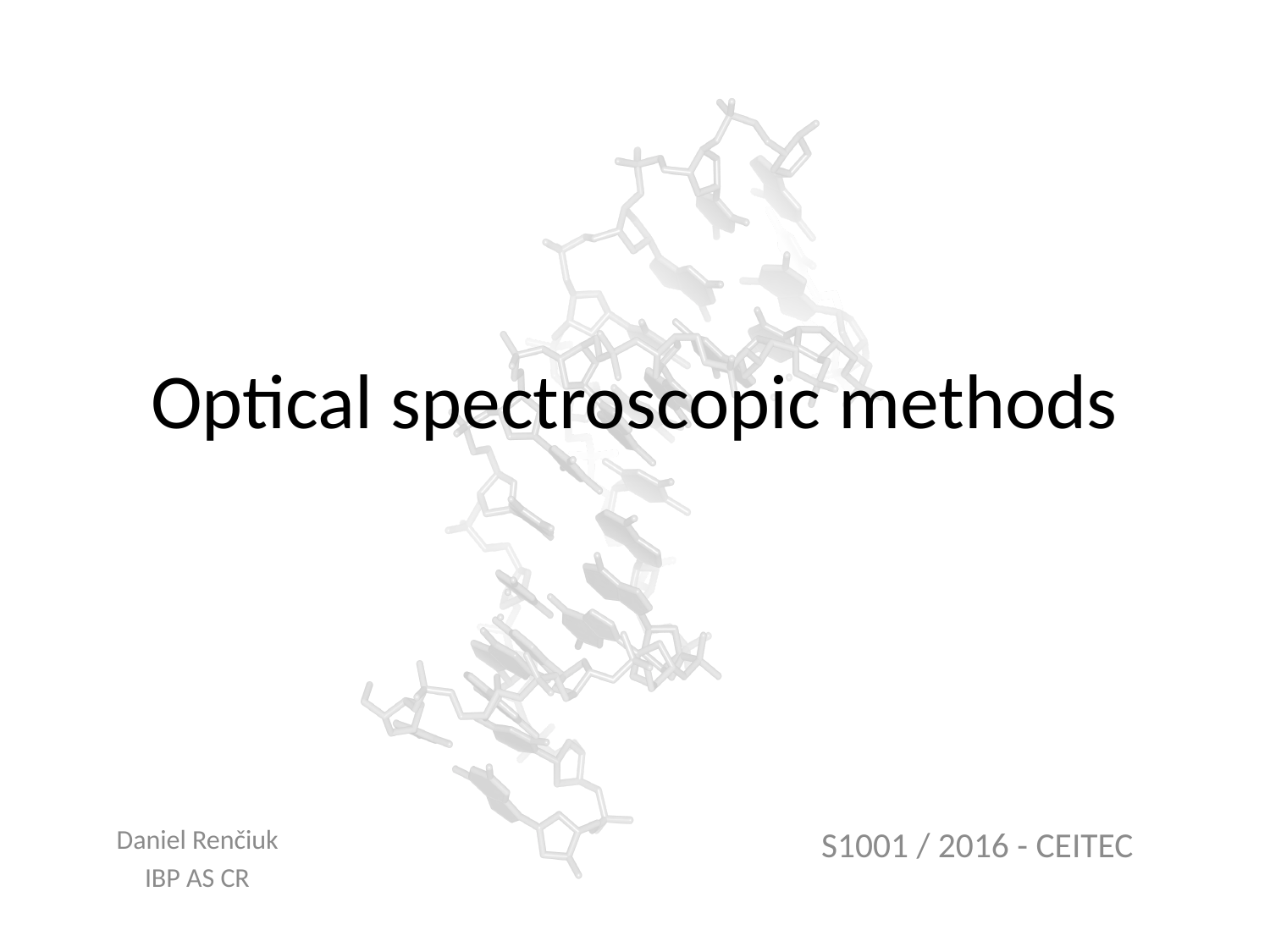

# Optical spectroscopic methods
Daniel Renčiuk
IBP AS CR
S1001 / 2016 - CEITEC